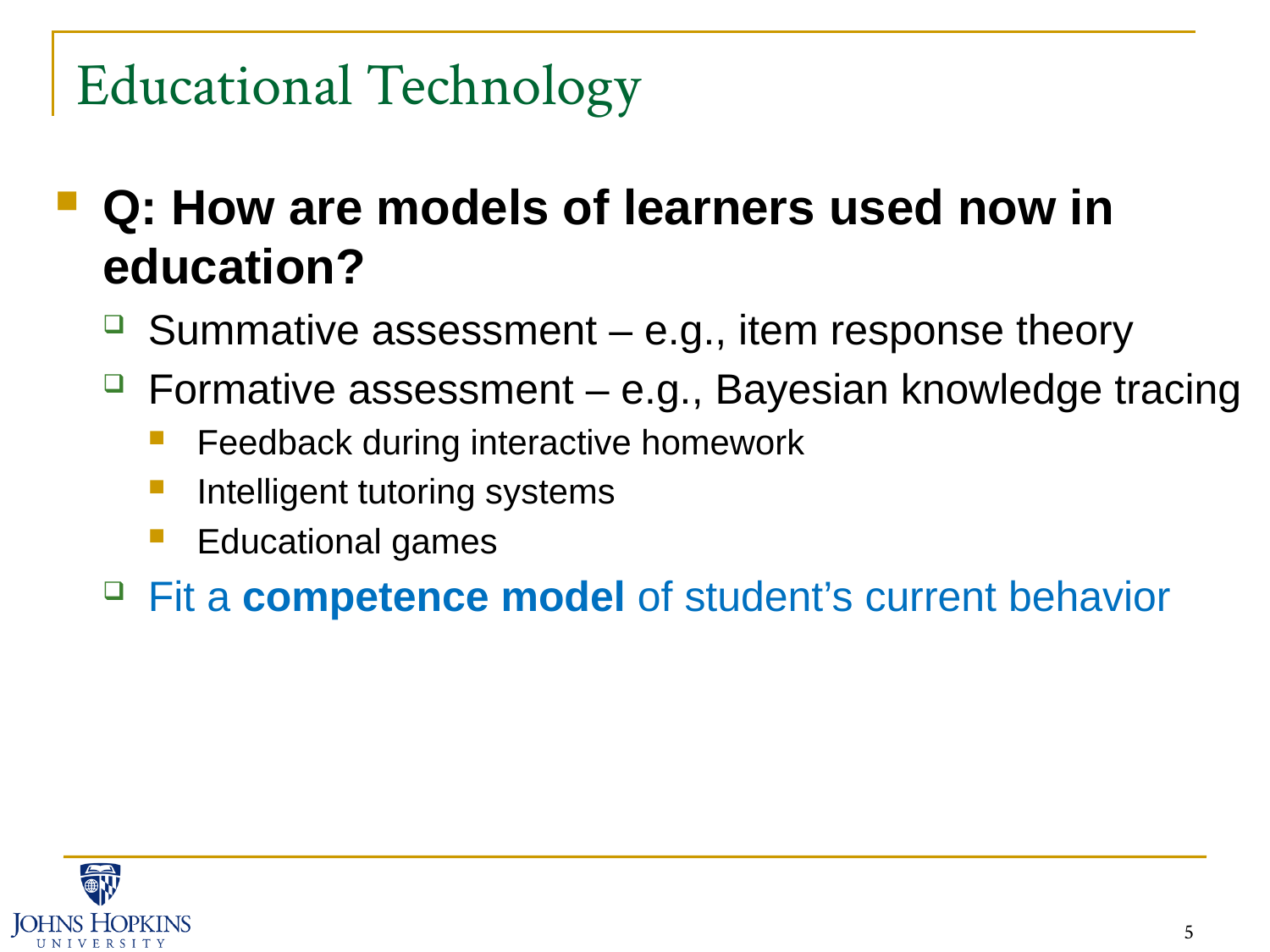

# Educational Technology
Q: How are models of learners used now in education?
Summative assessment – e.g., item response theory
Formative assessment – e.g., Bayesian knowledge tracing
Feedback during interactive homework
Intelligent tutoring systems
Educational games
Fit a competence model of student’s current behavior

5